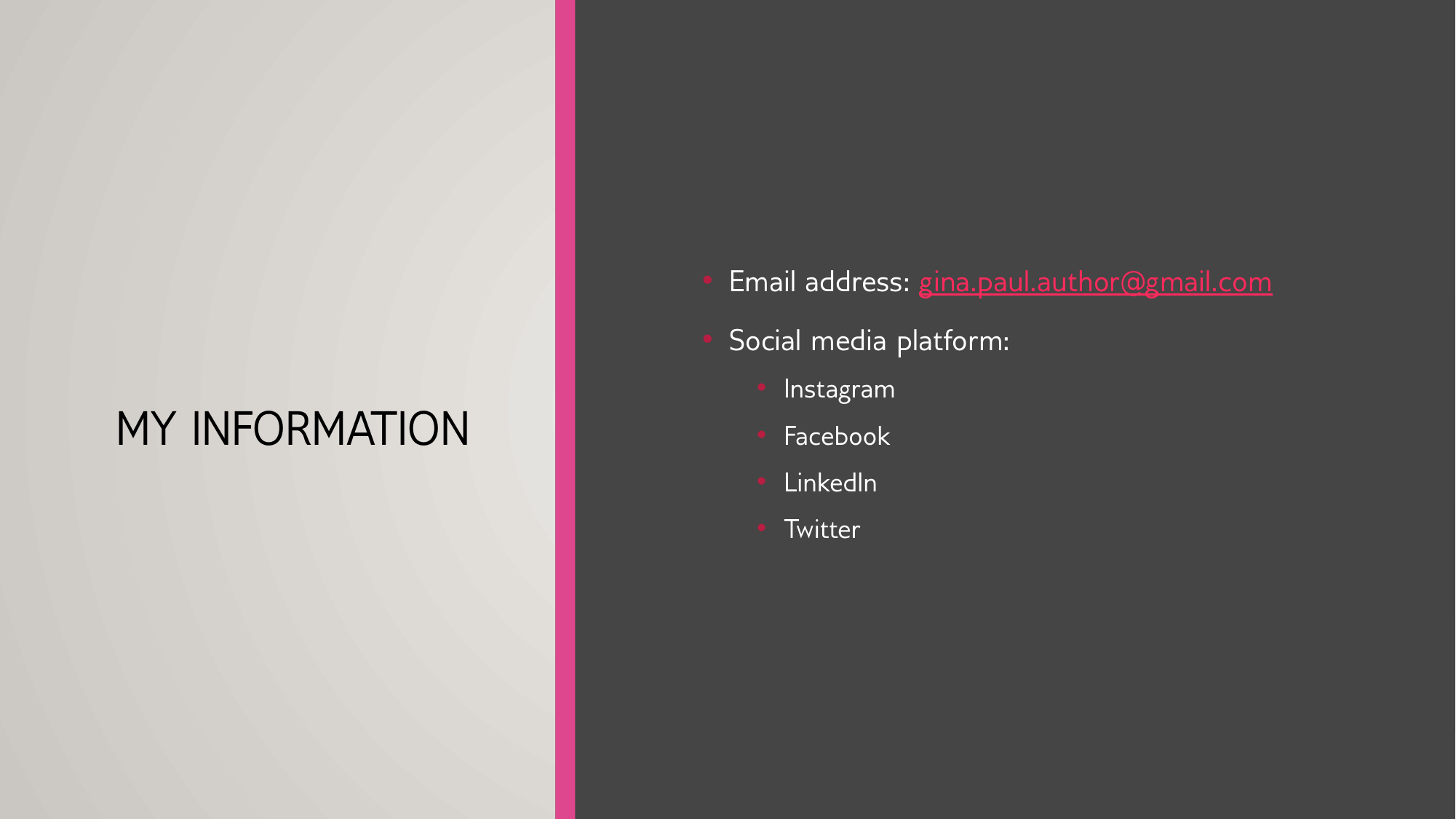

# My information
Email address: gina.paul.author@gmail.com
Social media platform:
Instagram
Facebook
LinkedIn
Twitter